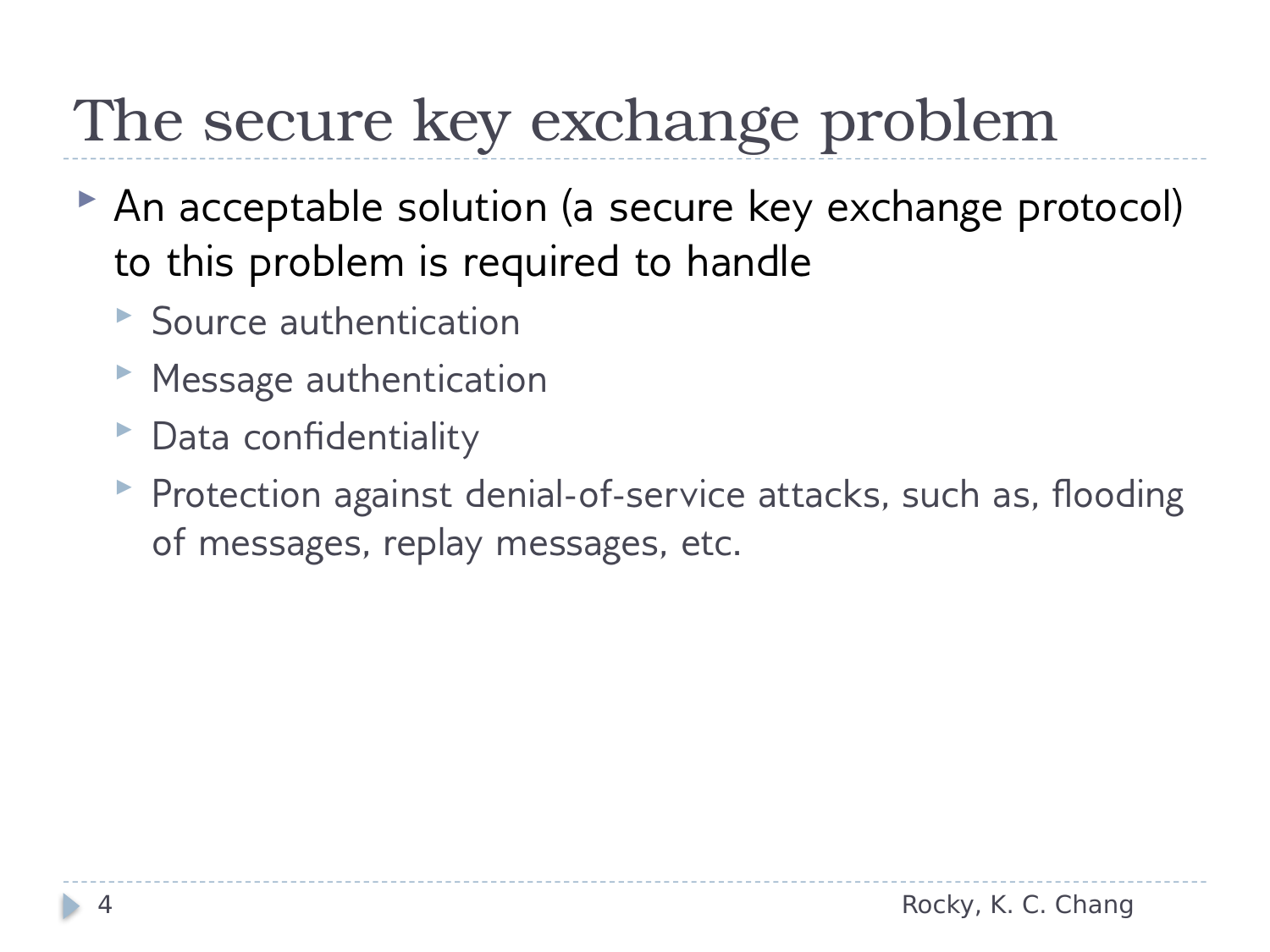

# The secure key exchange problem
An acceptable solution (a secure key exchange protocol) to this problem is required to handle
Source authentication
Message authentication
Data confidentiality
Protection against denial-of-service attacks, such as, flooding of messages, replay messages, etc.
4
Rocky, K. C. Chang